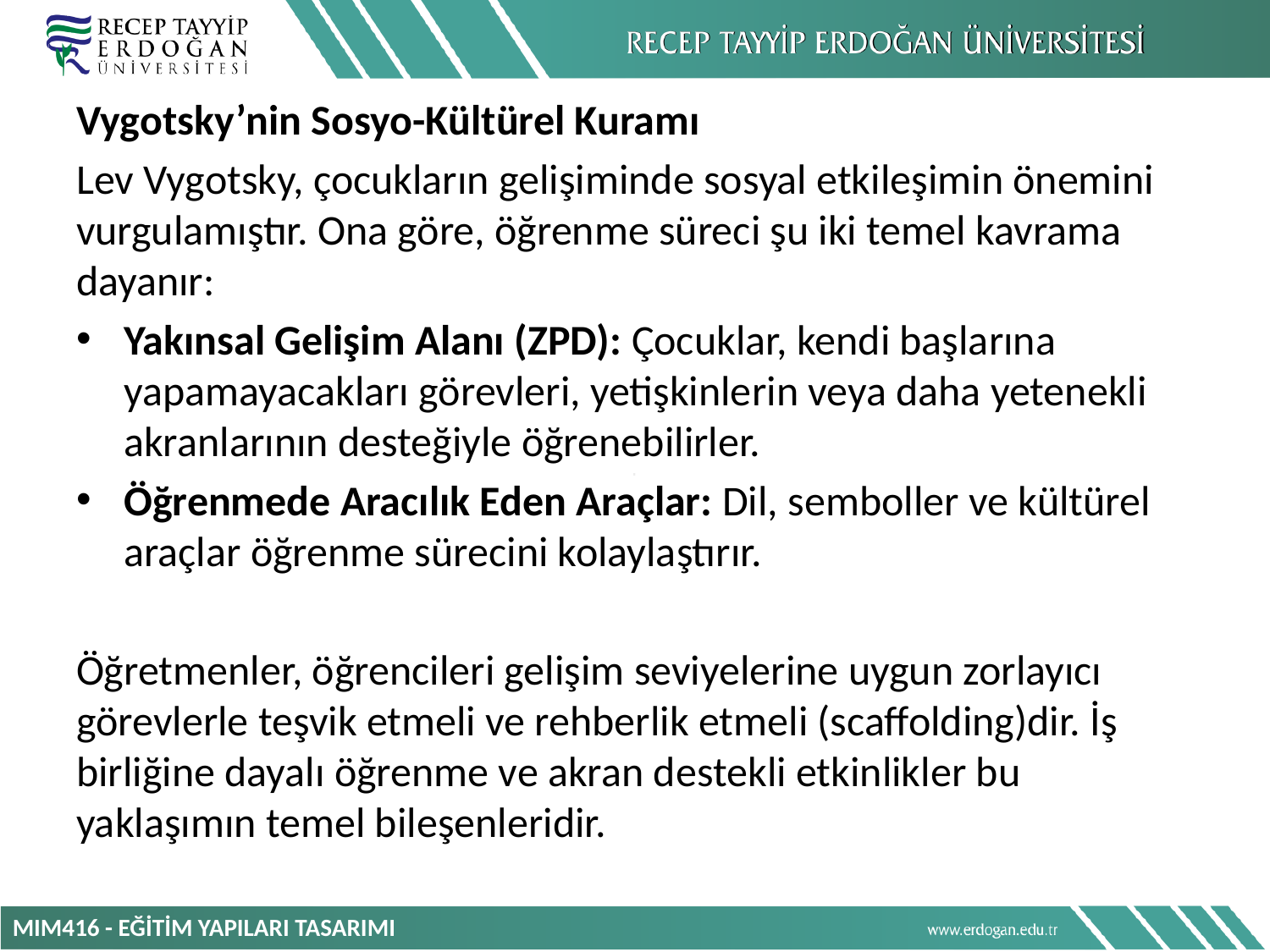

Vygotsky’nin Sosyo-Kültürel Kuramı
Lev Vygotsky, çocukların gelişiminde sosyal etkileşimin önemini vurgulamıştır. Ona göre, öğrenme süreci şu iki temel kavrama dayanır:
Yakınsal Gelişim Alanı (ZPD): Çocuklar, kendi başlarına yapamayacakları görevleri, yetişkinlerin veya daha yetenekli akranlarının desteğiyle öğrenebilirler.
Öğrenmede Aracılık Eden Araçlar: Dil, semboller ve kültürel araçlar öğrenme sürecini kolaylaştırır.

Öğretmenler, öğrencileri gelişim seviyelerine uygun zorlayıcı görevlerle teşvik etmeli ve rehberlik etmeli (scaffolding)dir. İş birliğine dayalı öğrenme ve akran destekli etkinlikler bu yaklaşımın temel bileşenleridir.
MIM416 - EĞİTİM YAPILARI TASARIMI